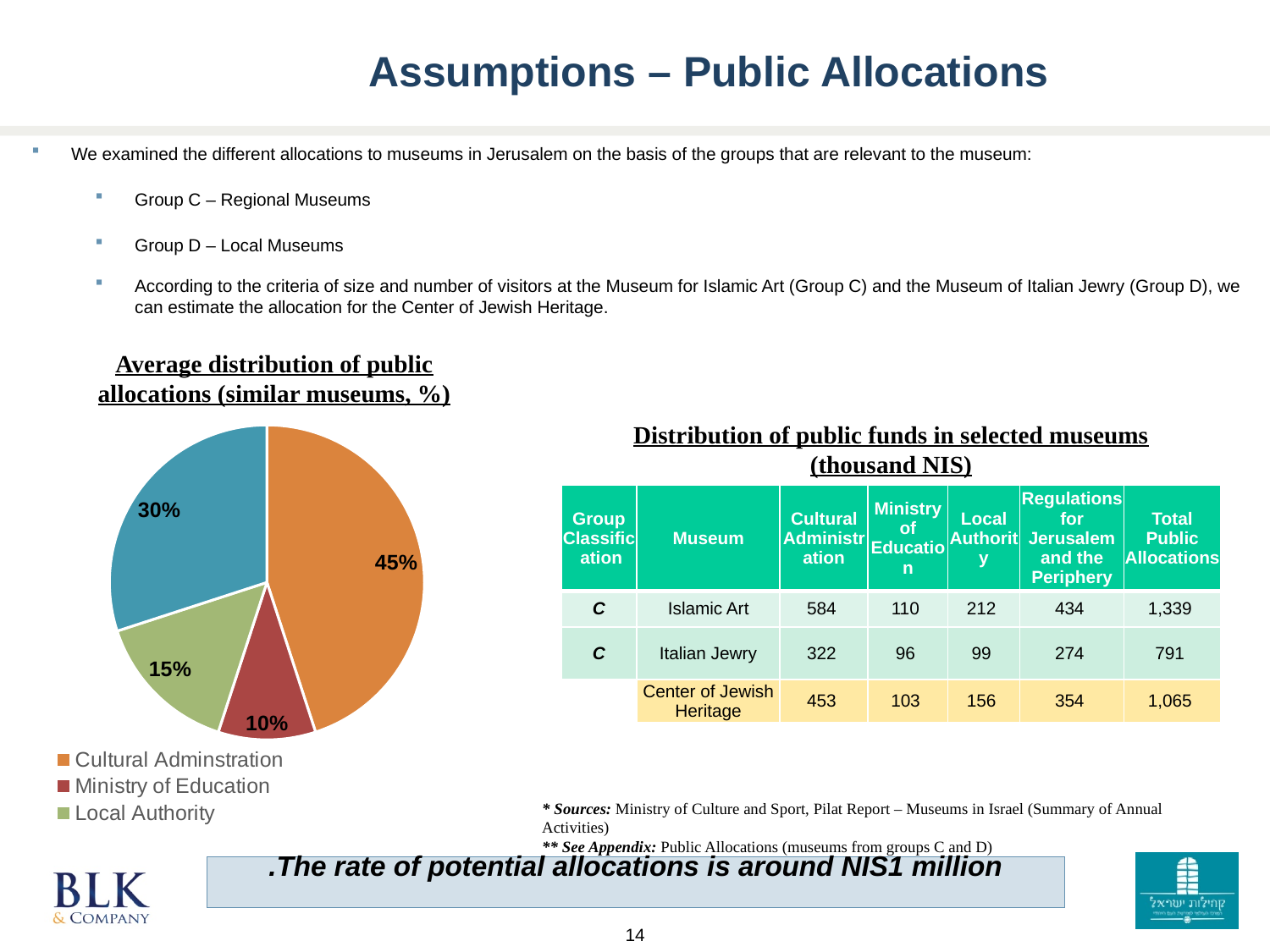

Assumptions – Public Allocations
We examined the different allocations to museums in Jerusalem on the basis of the groups that are relevant to the museum:
Group C – Regional Museums
Group D – Local Museums
According to the criteria of size and number of visitors at the Museum for Islamic Art (Group C) and the Museum of Italian Jewry (Group D), we can estimate the allocation for the Center of Jewish Heritage.

Average distribution of public allocations (similar museums, %)
Distribution of public funds in selected museums (thousand NIS)

### Chart

| Category | Public Allocations  |
|---|---|
| Cultural Adminstration | 0.45 |
| Ministry of Education | 0.1 |
| Local Authority | 0.15 |
| Regulations for Jerusalem and the Periphery  | 0.3 |
| Group Classification | Museum | Cultural Administration | Ministry of Education | Local Authority | Regulations for Jerusalem and the Periphery | Total Public Allocations |
| --- | --- | --- | --- | --- | --- | --- |
| C | Islamic Art | 584 | 110 | 212 | 434 | 1,339 |
| C | Italian Jewry | 322 | 96 | 99 | 274 | 791 |
|  | Center of Jewish Heritage | 453 | 103 | 156 | 354 | 1,065 |
* Sources: Ministry of Culture and Sport, Pilat Report – Museums in Israel (Summary of Annual Activities)
** See Appendix: Public Allocations (museums from groups C and D)

The rate of potential allocations is around NIS1 million.

14